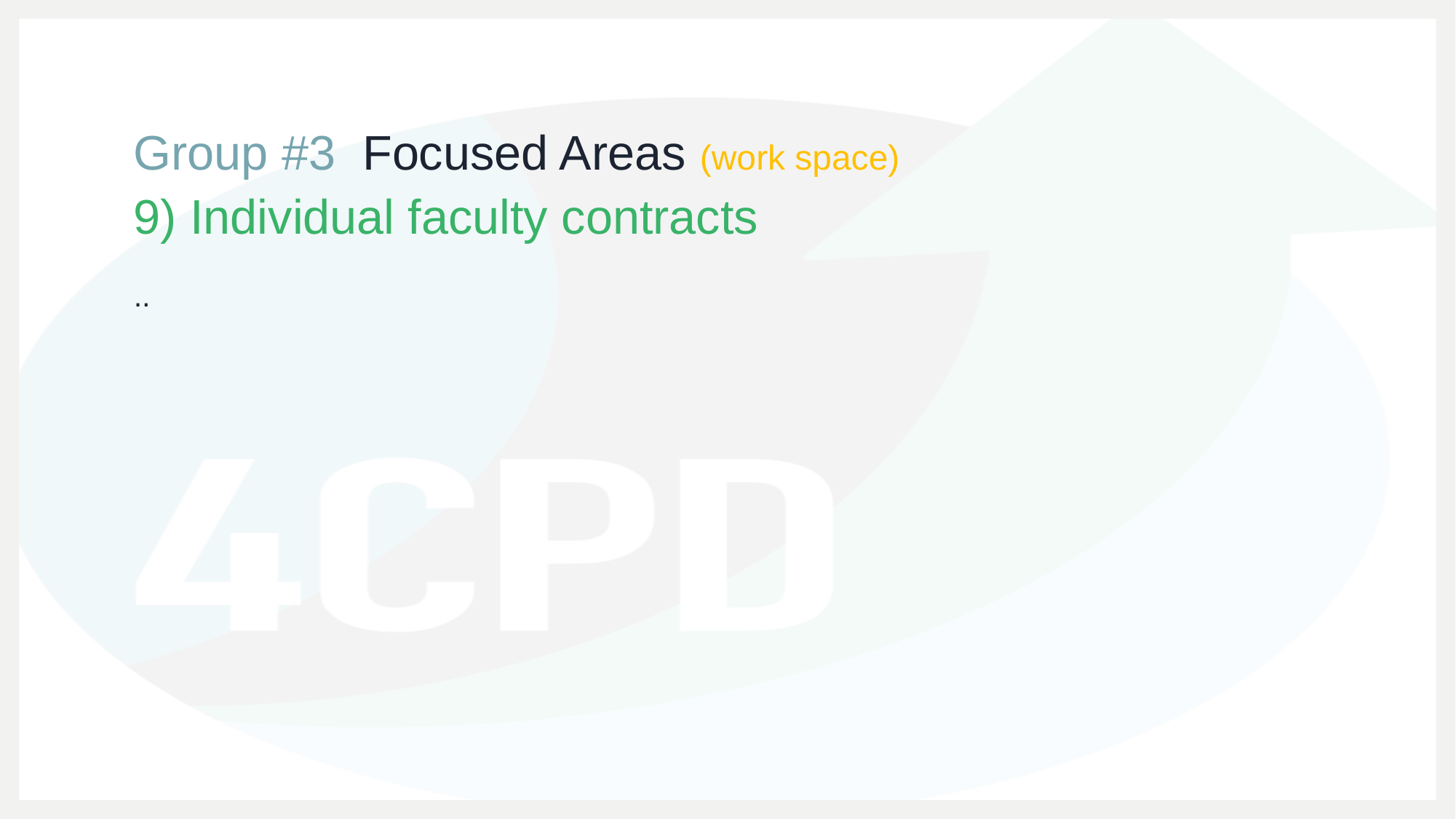

# Group #3  Focused Areas (work space)
9) Individual faculty contracts
..